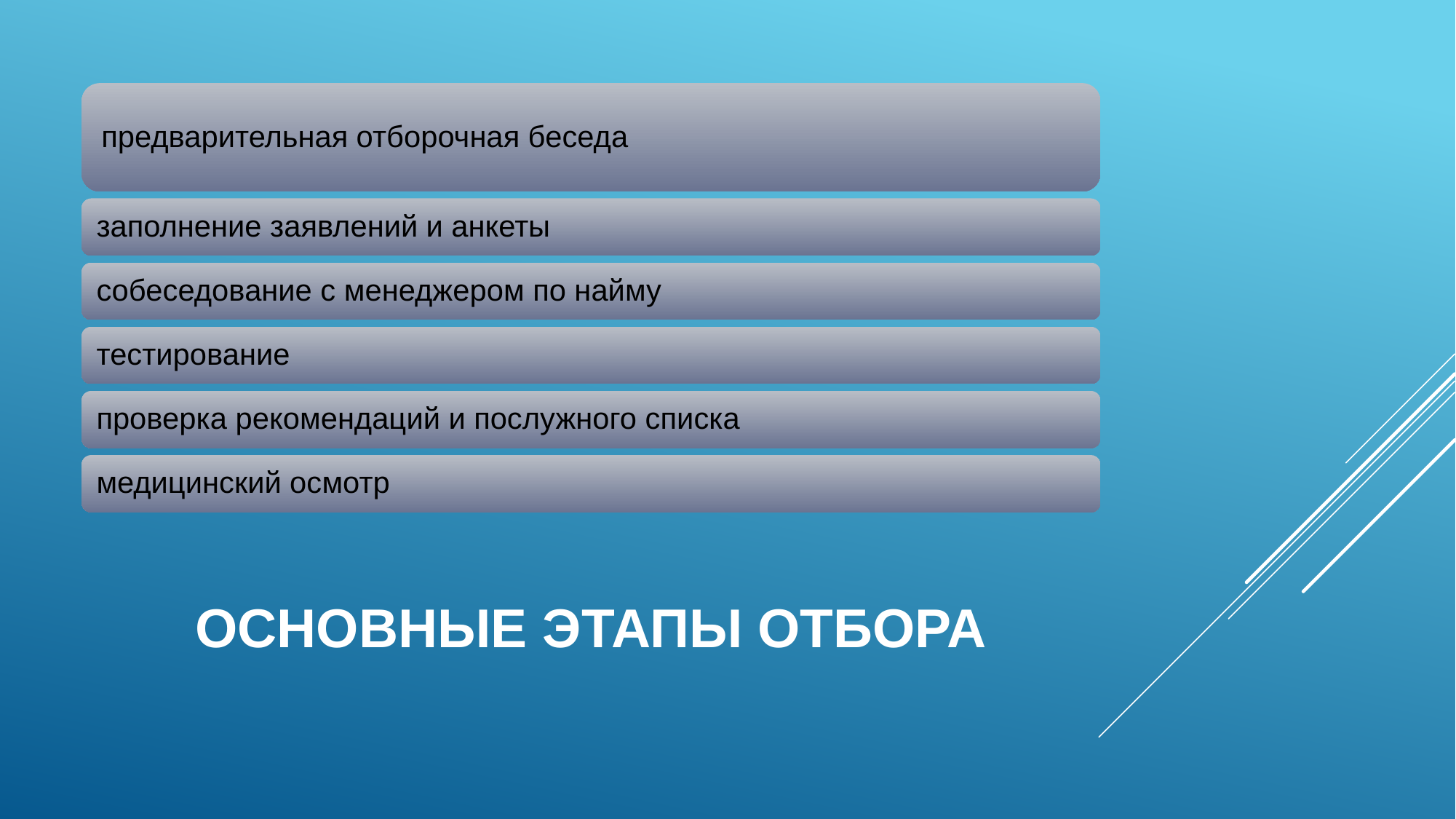

предварительная отборочная беседа
заполнение заявлений и анкеты
собеседование с менеджером по найму
тестирование
проверка рекомендаций и послужного списка
медицинский осмотр
# Основные этапы отбора